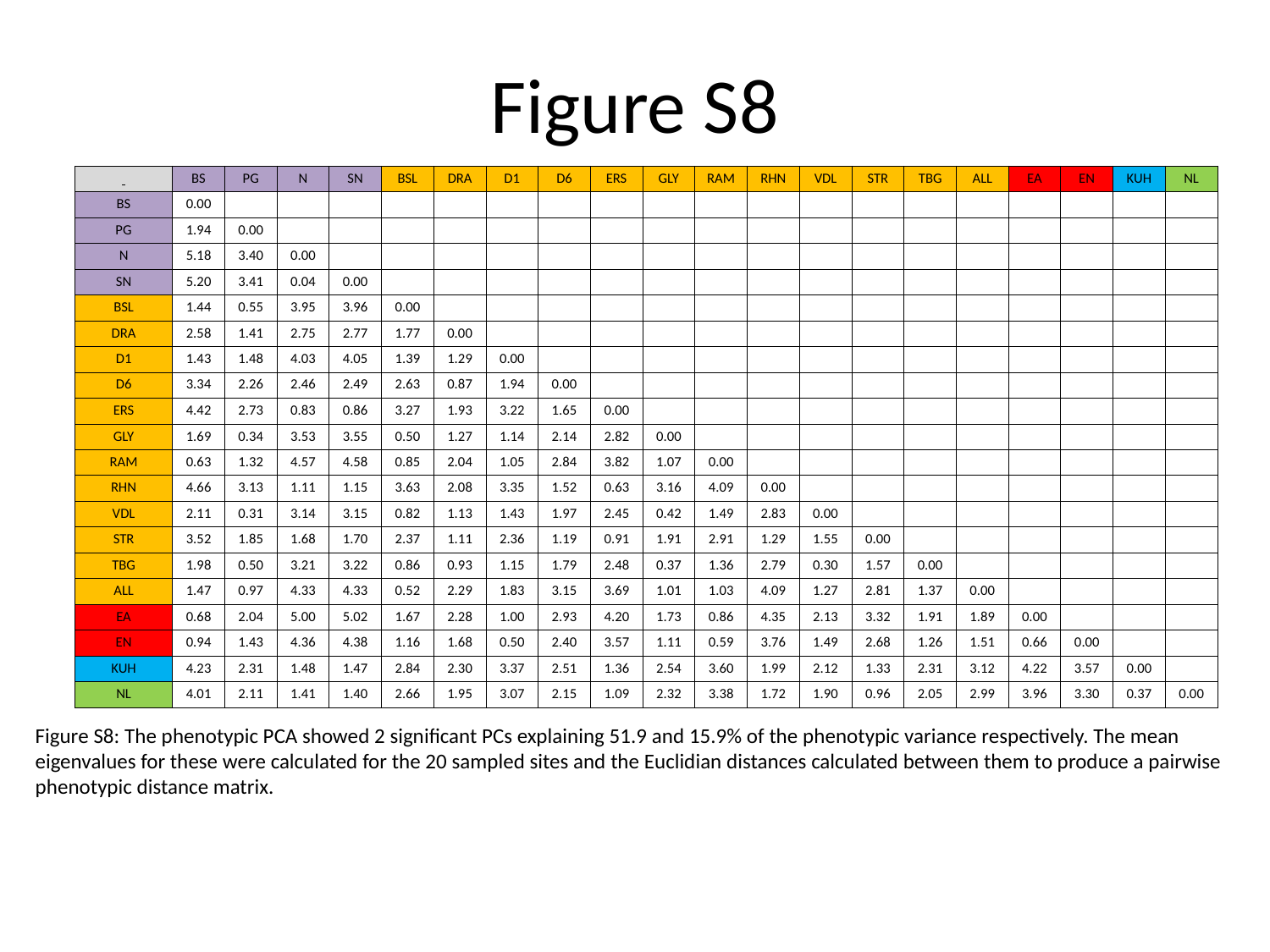

# Figure S8
|  | BS | PG | N | SN | BSL | DRA | D1 | D6 | ERS | GLY | RAM | RHN | VDL | STR | TBG | ALL | EA | EN | KUH | NL |
| --- | --- | --- | --- | --- | --- | --- | --- | --- | --- | --- | --- | --- | --- | --- | --- | --- | --- | --- | --- | --- |
| BS | 0.00 |  |  |  |  |  |  |  |  |  |  |  |  |  |  |  |  |  |  |  |
| PG | 1.94 | 0.00 |  |  |  |  |  |  |  |  |  |  |  |  |  |  |  |  |  |  |
| N | 5.18 | 3.40 | 0.00 |  |  |  |  |  |  |  |  |  |  |  |  |  |  |  |  |  |
| SN | 5.20 | 3.41 | 0.04 | 0.00 |  |  |  |  |  |  |  |  |  |  |  |  |  |  |  |  |
| BSL | 1.44 | 0.55 | 3.95 | 3.96 | 0.00 |  |  |  |  |  |  |  |  |  |  |  |  |  |  |  |
| DRA | 2.58 | 1.41 | 2.75 | 2.77 | 1.77 | 0.00 |  |  |  |  |  |  |  |  |  |  |  |  |  |  |
| D1 | 1.43 | 1.48 | 4.03 | 4.05 | 1.39 | 1.29 | 0.00 |  |  |  |  |  |  |  |  |  |  |  |  |  |
| D6 | 3.34 | 2.26 | 2.46 | 2.49 | 2.63 | 0.87 | 1.94 | 0.00 |  |  |  |  |  |  |  |  |  |  |  |  |
| ERS | 4.42 | 2.73 | 0.83 | 0.86 | 3.27 | 1.93 | 3.22 | 1.65 | 0.00 |  |  |  |  |  |  |  |  |  |  |  |
| GLY | 1.69 | 0.34 | 3.53 | 3.55 | 0.50 | 1.27 | 1.14 | 2.14 | 2.82 | 0.00 |  |  |  |  |  |  |  |  |  |  |
| RAM | 0.63 | 1.32 | 4.57 | 4.58 | 0.85 | 2.04 | 1.05 | 2.84 | 3.82 | 1.07 | 0.00 |  |  |  |  |  |  |  |  |  |
| RHN | 4.66 | 3.13 | 1.11 | 1.15 | 3.63 | 2.08 | 3.35 | 1.52 | 0.63 | 3.16 | 4.09 | 0.00 |  |  |  |  |  |  |  |  |
| VDL | 2.11 | 0.31 | 3.14 | 3.15 | 0.82 | 1.13 | 1.43 | 1.97 | 2.45 | 0.42 | 1.49 | 2.83 | 0.00 |  |  |  |  |  |  |  |
| STR | 3.52 | 1.85 | 1.68 | 1.70 | 2.37 | 1.11 | 2.36 | 1.19 | 0.91 | 1.91 | 2.91 | 1.29 | 1.55 | 0.00 |  |  |  |  |  |  |
| TBG | 1.98 | 0.50 | 3.21 | 3.22 | 0.86 | 0.93 | 1.15 | 1.79 | 2.48 | 0.37 | 1.36 | 2.79 | 0.30 | 1.57 | 0.00 |  |  |  |  |  |
| ALL | 1.47 | 0.97 | 4.33 | 4.33 | 0.52 | 2.29 | 1.83 | 3.15 | 3.69 | 1.01 | 1.03 | 4.09 | 1.27 | 2.81 | 1.37 | 0.00 |  |  |  |  |
| EA | 0.68 | 2.04 | 5.00 | 5.02 | 1.67 | 2.28 | 1.00 | 2.93 | 4.20 | 1.73 | 0.86 | 4.35 | 2.13 | 3.32 | 1.91 | 1.89 | 0.00 |  |  |  |
| EN | 0.94 | 1.43 | 4.36 | 4.38 | 1.16 | 1.68 | 0.50 | 2.40 | 3.57 | 1.11 | 0.59 | 3.76 | 1.49 | 2.68 | 1.26 | 1.51 | 0.66 | 0.00 |  |  |
| KUH | 4.23 | 2.31 | 1.48 | 1.47 | 2.84 | 2.30 | 3.37 | 2.51 | 1.36 | 2.54 | 3.60 | 1.99 | 2.12 | 1.33 | 2.31 | 3.12 | 4.22 | 3.57 | 0.00 |  |
| NL | 4.01 | 2.11 | 1.41 | 1.40 | 2.66 | 1.95 | 3.07 | 2.15 | 1.09 | 2.32 | 3.38 | 1.72 | 1.90 | 0.96 | 2.05 | 2.99 | 3.96 | 3.30 | 0.37 | 0.00 |
Figure S8: The phenotypic PCA showed 2 significant PCs explaining 51.9 and 15.9% of the phenotypic variance respectively. The mean eigenvalues for these were calculated for the 20 sampled sites and the Euclidian distances calculated between them to produce a pairwise phenotypic distance matrix.